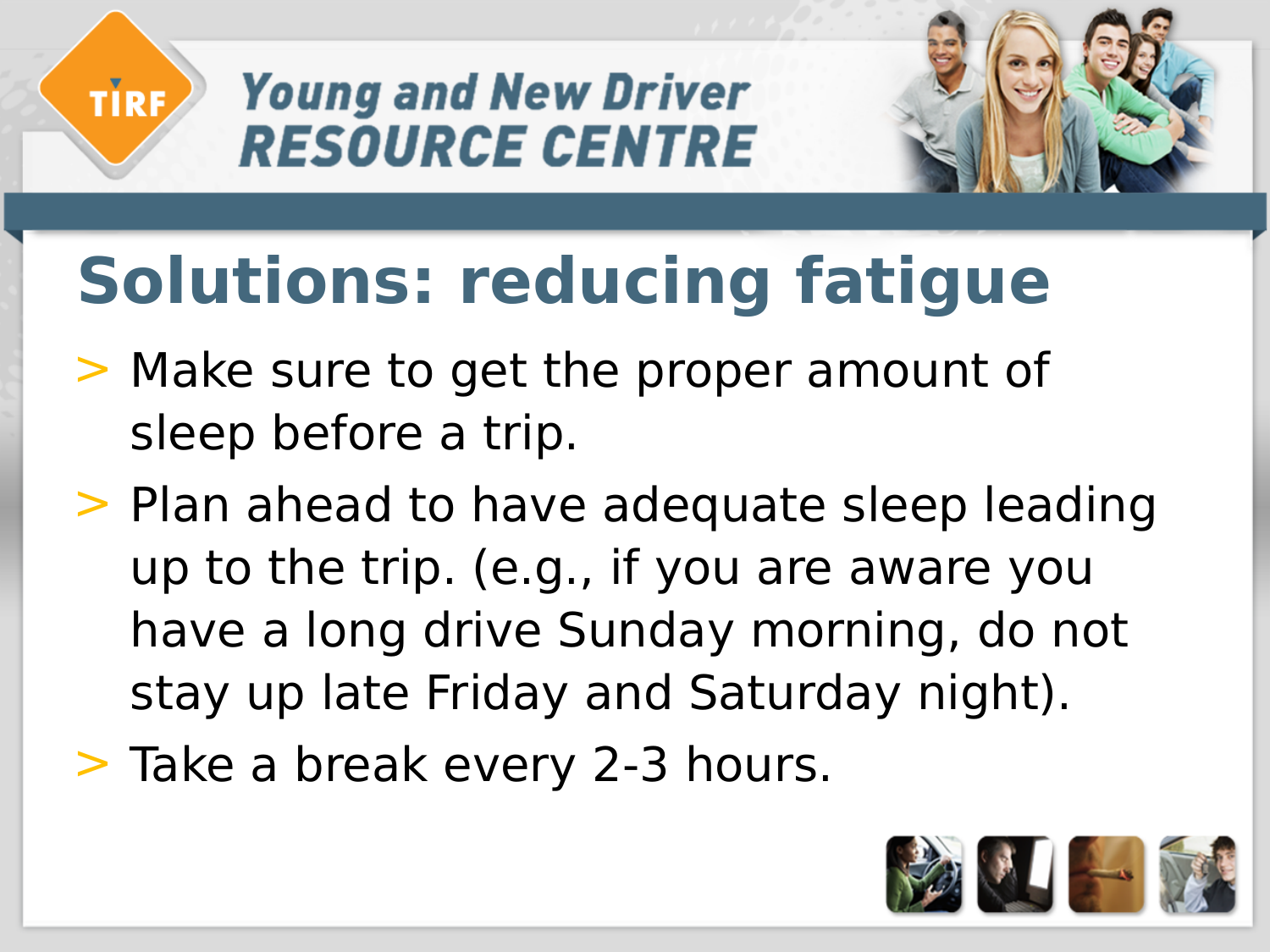

# Solutions: reducing fatigue
Make sure to get the proper amount of sleep before a trip.
Plan ahead to have adequate sleep leading up to the trip. (e.g., if you are aware you have a long drive Sunday morning, do not stay up late Friday and Saturday night).
Take a break every 2-3 hours.